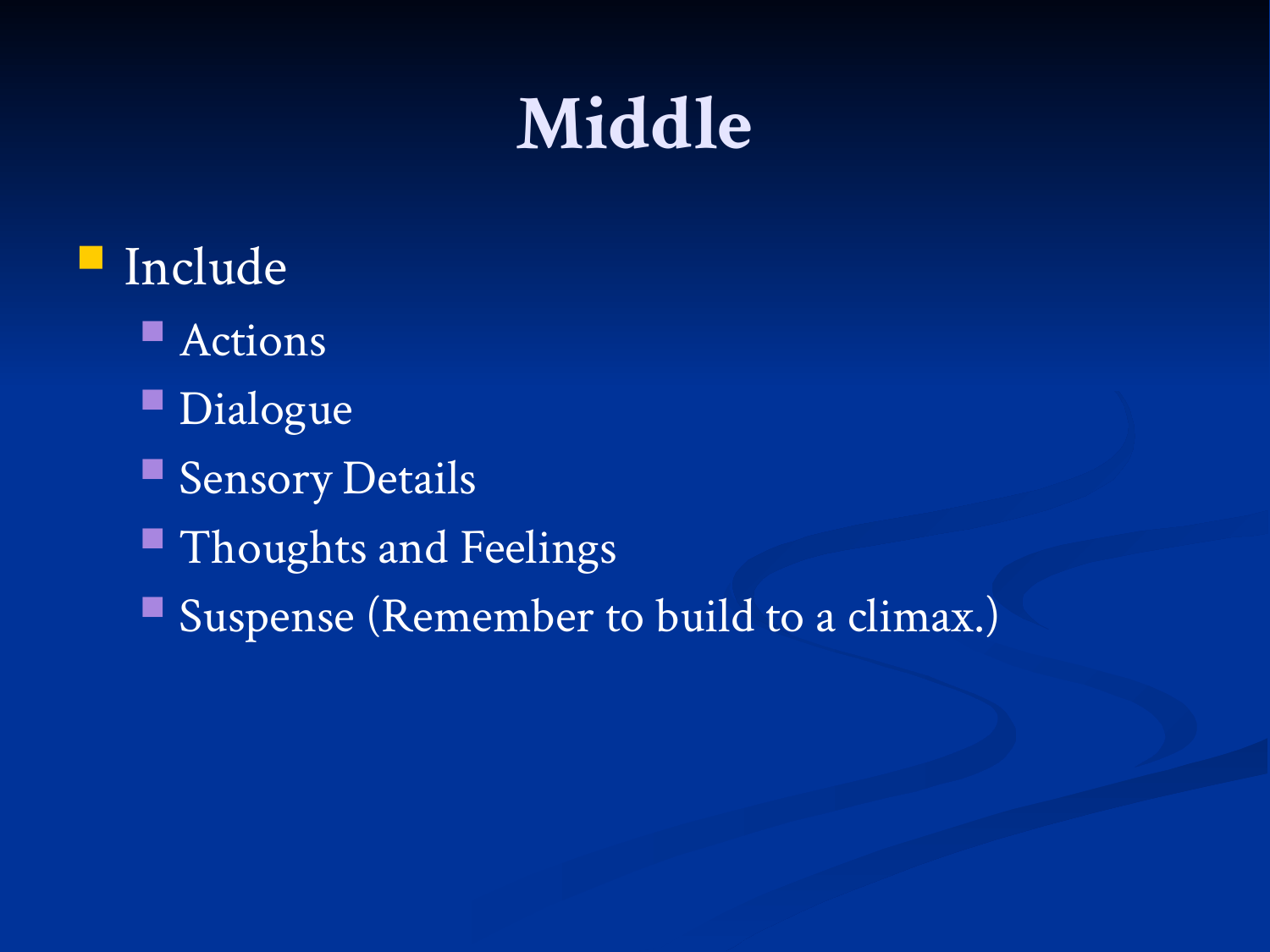

# Middle
Include
Actions
Dialogue
Sensory Details
Thoughts and Feelings
Suspense (Remember to build to a climax.)